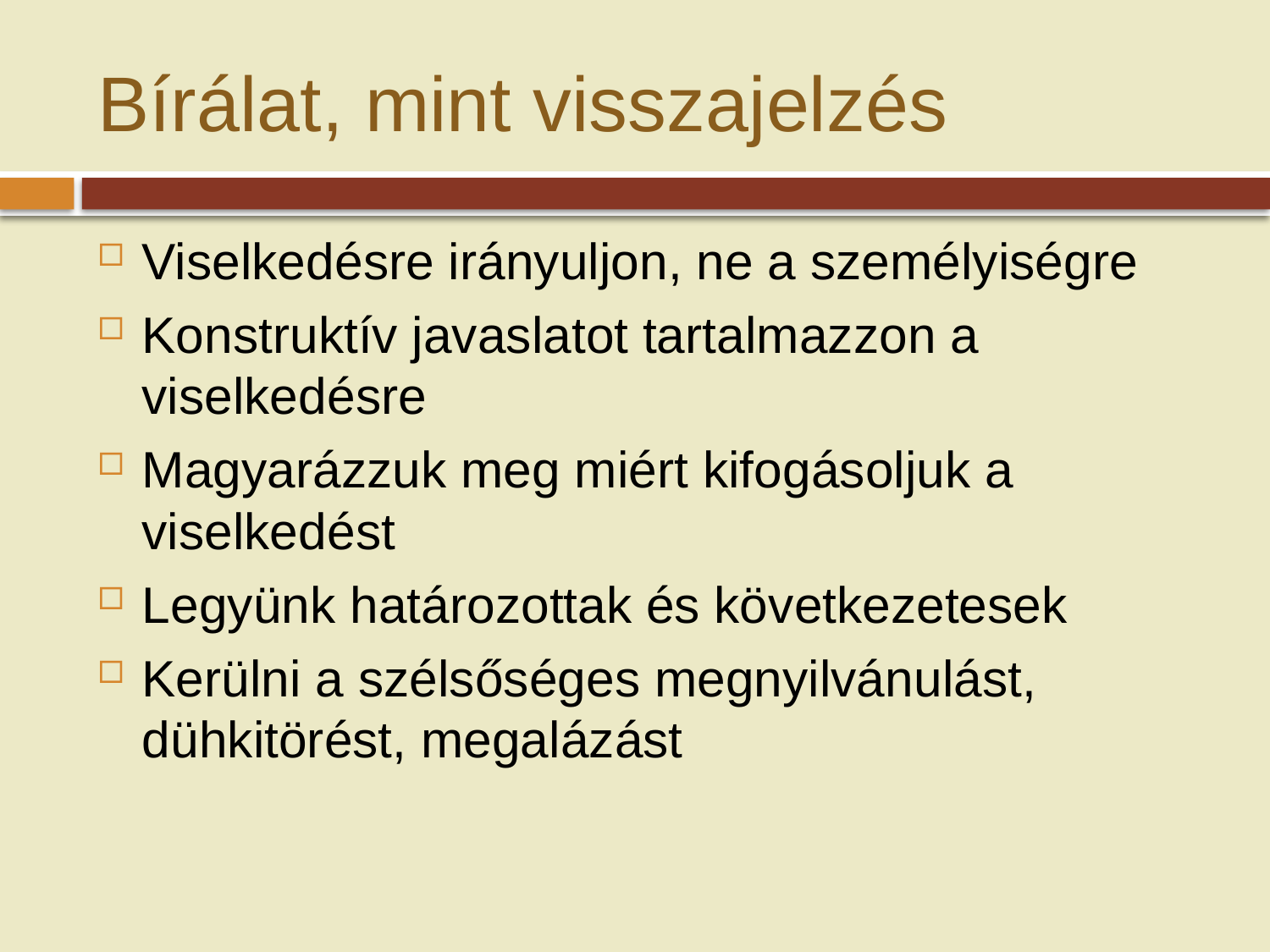

# Bírálat, mint visszajelzés
Viselkedésre irányuljon, ne a személyiségre
Konstruktív javaslatot tartalmazzon a viselkedésre
Magyarázzuk meg miért kifogásoljuk a viselkedést
Legyünk határozottak és következetesek
Kerülni a szélsőséges megnyilvánulást, dühkitörést, megalázást